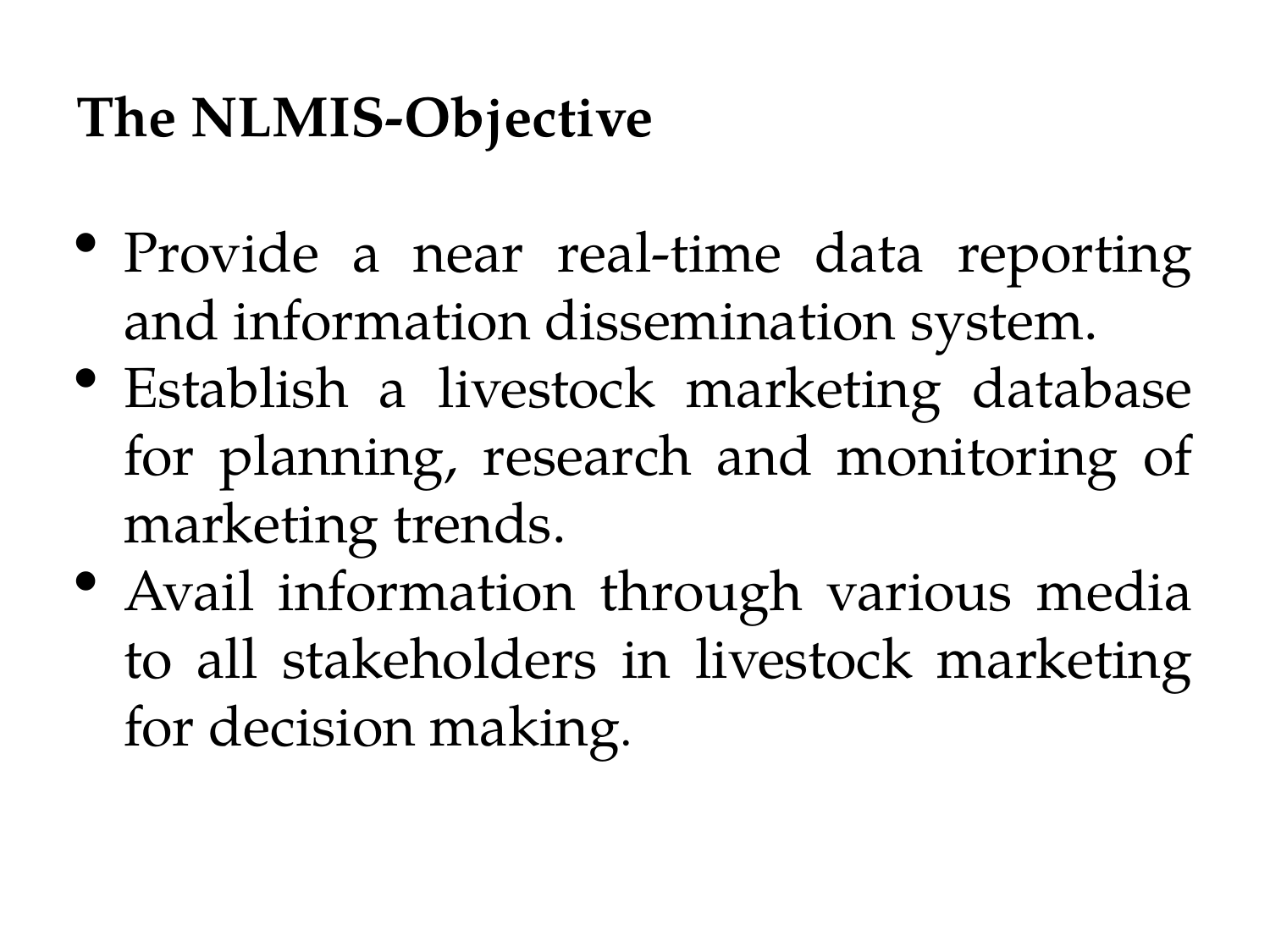

The NLMIS-Objective

Provide a near real-time data reporting and information dissemination system.
Establish a livestock marketing database for planning, research and monitoring of marketing trends.
Avail information through various media to all stakeholders in livestock marketing for decision making.